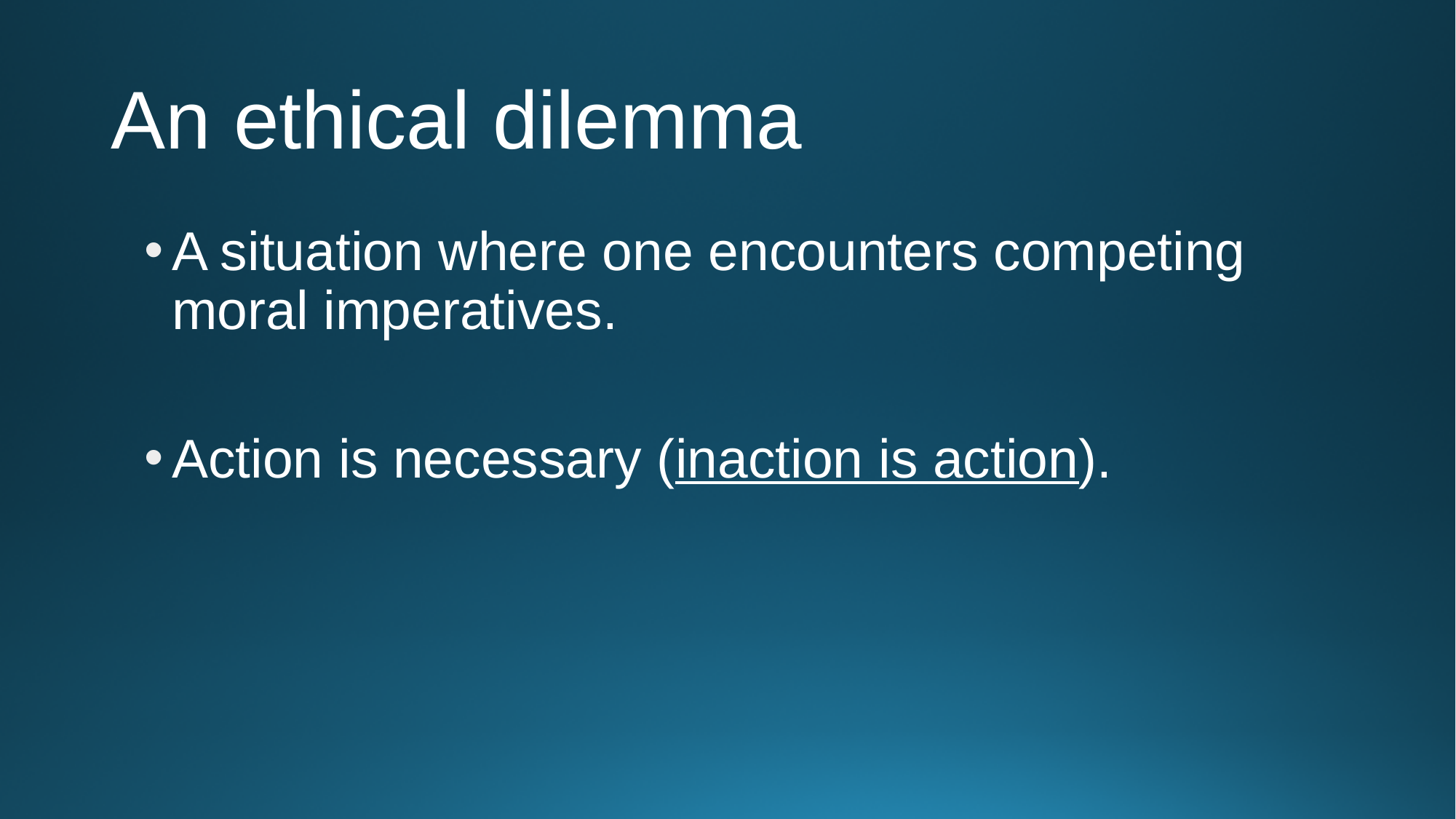

# An ethical dilemma
A situation where one encounters competing moral imperatives.

Action is necessary (inaction is action).